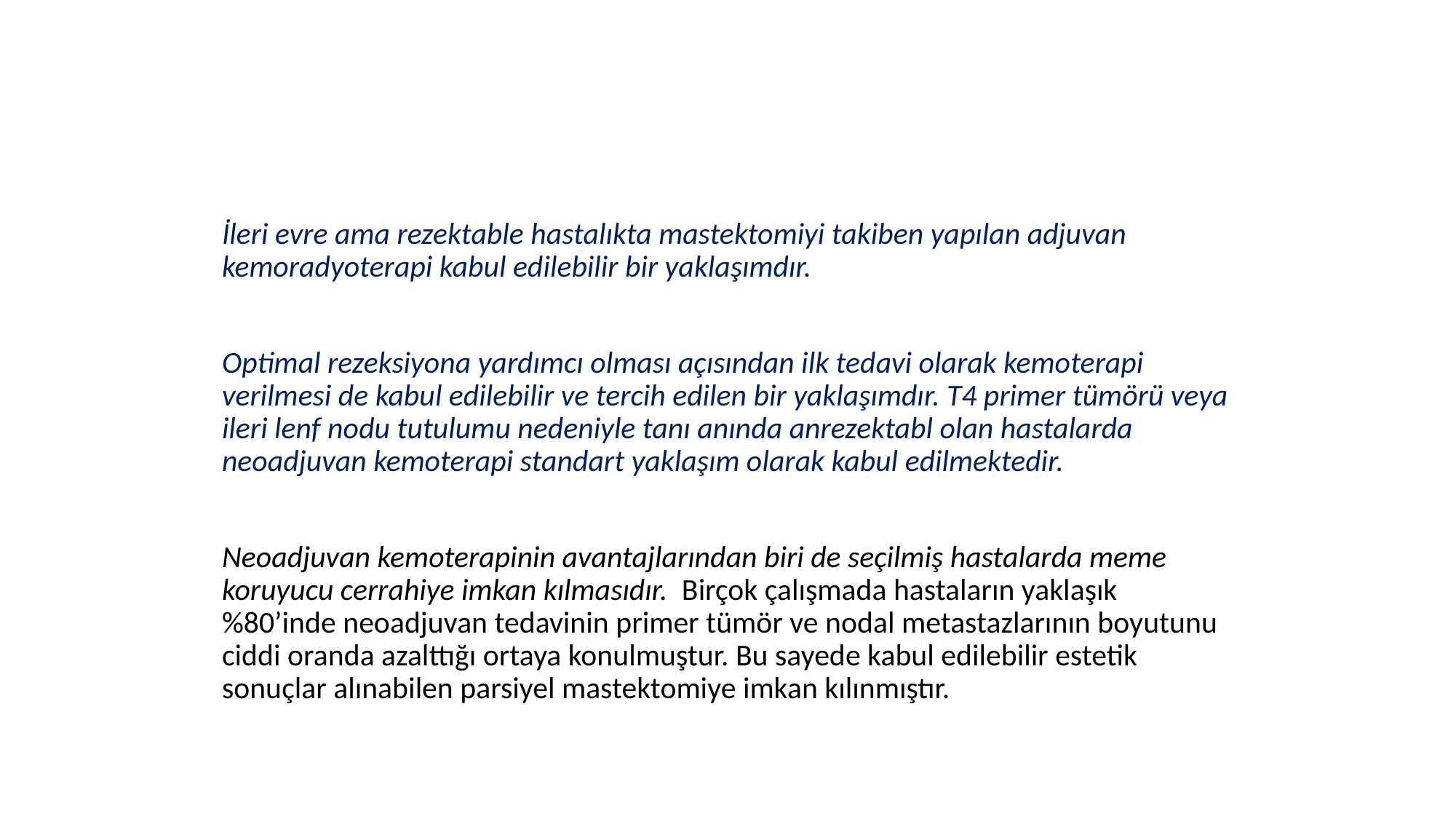

#
İleri evre ama rezektable hastalıkta mastektomiyi takiben yapılan adjuvan kemoradyoterapi kabul edilebilir bir yaklaşımdır.

Optimal rezeksiyona yardımcı olması açısından ilk tedavi olarak kemoterapi verilmesi de kabul edilebilir ve tercih edilen bir yaklaşımdır. T4 primer tümörü veya ileri lenf nodu tutulumu nedeniyle tanı anında anrezektabl olan hastalarda neoadjuvan kemoterapi standart yaklaşım olarak kabul edilmektedir.

Neoadjuvan kemoterapinin avantajlarından biri de seçilmiş hastalarda meme koruyucu cerrahiye imkan kılmasıdır.  Birçok çalışmada hastaların yaklaşık %80’inde neoadjuvan tedavinin primer tümör ve nodal metastazlarının boyutunu ciddi oranda azalttığı ortaya konulmuştur. Bu sayede kabul edilebilir estetik sonuçlar alınabilen parsiyel mastektomiye imkan kılınmıştır.